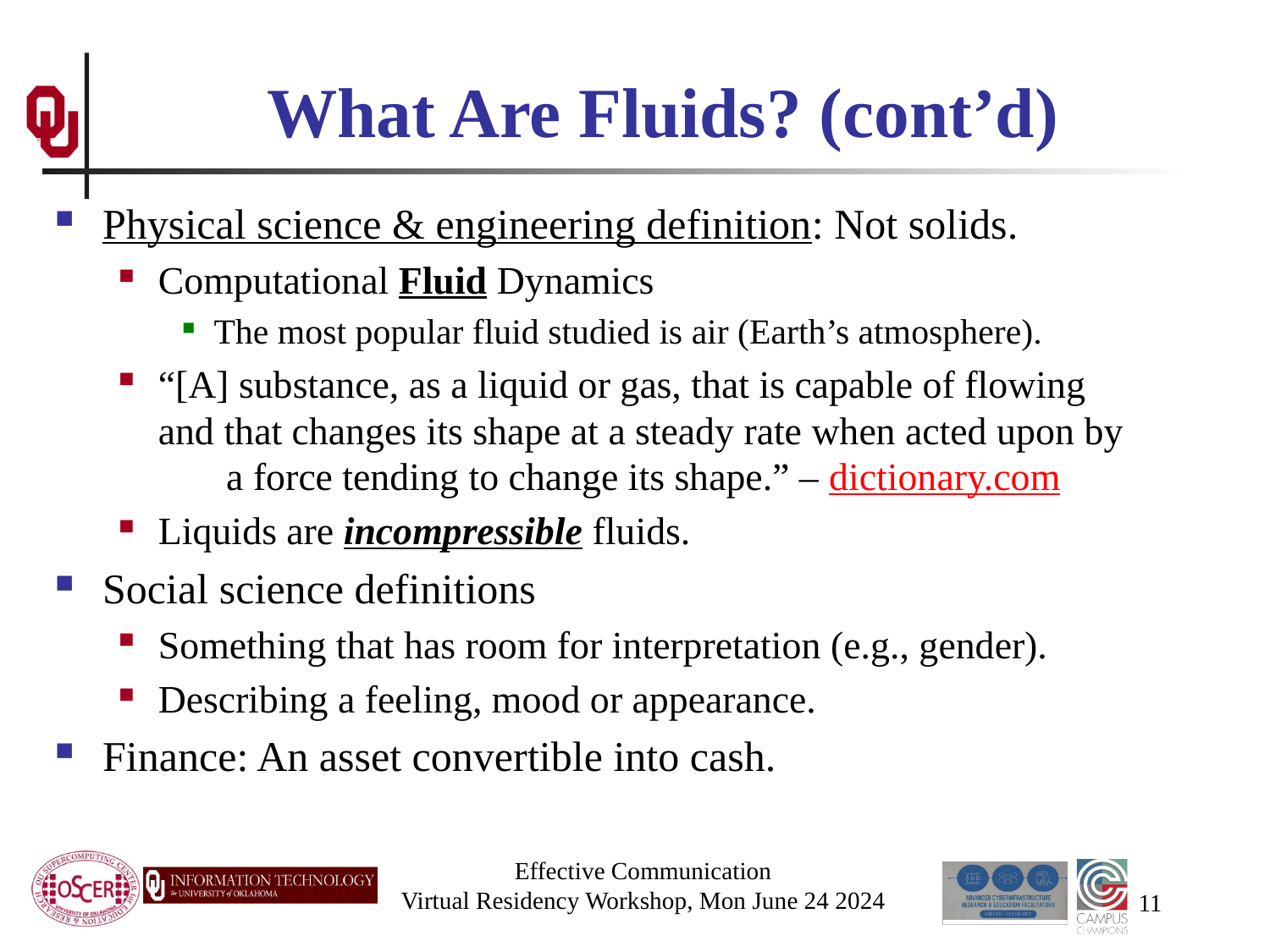

# What Are Fluids? (cont’d)
Physical science & engineering definition: Not solids.
Computational Fluid Dynamics
The most popular fluid studied is air (Earth’s atmosphere).
“[A] substance, as a liquid or gas, that is capable of flowing       and that changes its shape at a steady rate when acted upon by                a force tending to change its shape.” – dictionary.com
Liquids are incompressible fluids.
Social science definitions
Something that has room for interpretation (e.g., gender).
Describing a feeling, mood or appearance.
Finance: An asset convertible into cash.

Effective Communication
Virtual Residency Workshop, Mon June 24 2024
11